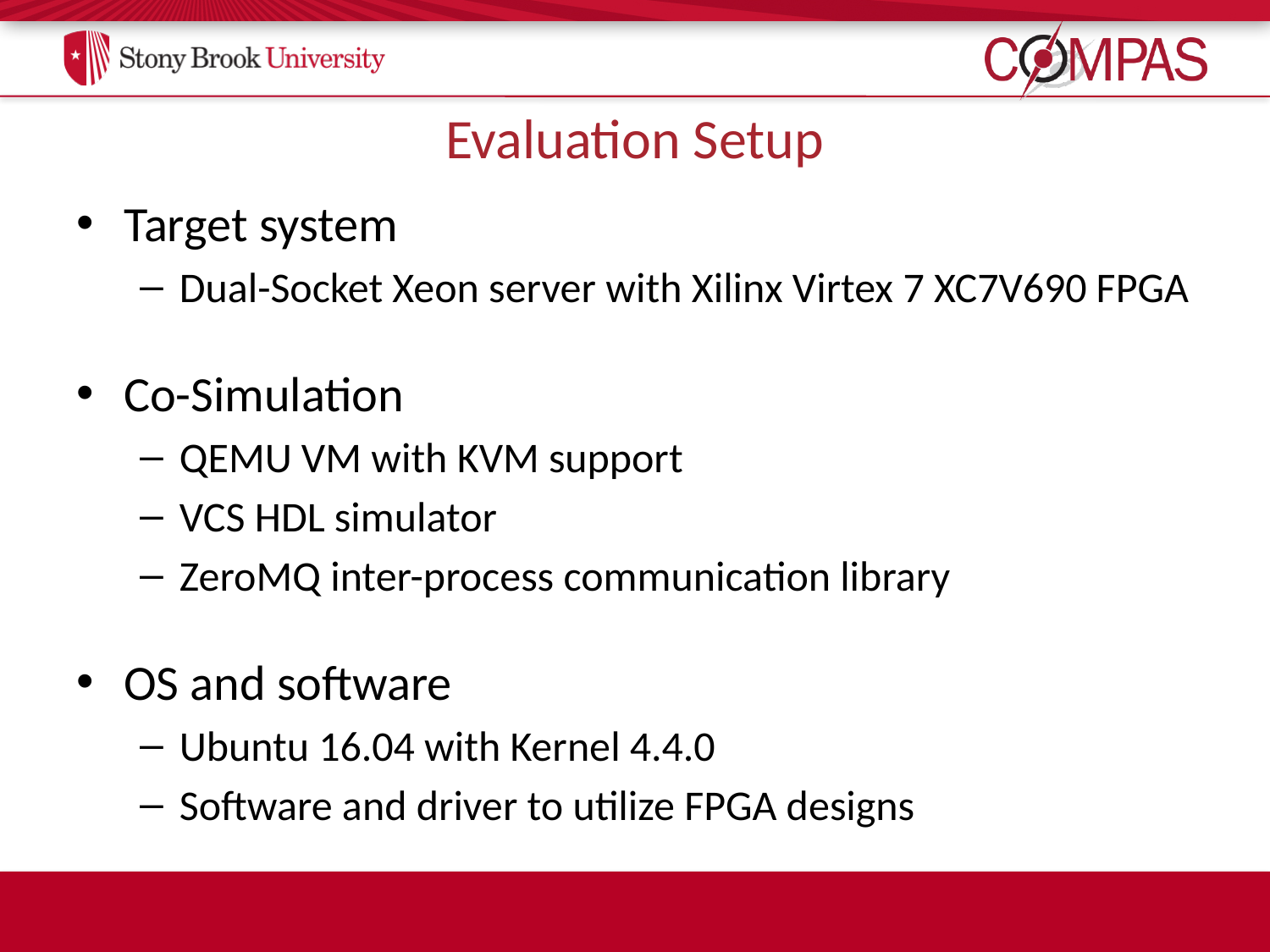

# Evaluation Setup
Target system
Dual-Socket Xeon server with Xilinx Virtex 7 XC7V690 FPGA

Co-Simulation
QEMU VM with KVM support
VCS HDL simulator
ZeroMQ inter-process communication library

OS and software
Ubuntu 16.04 with Kernel 4.4.0
Software and driver to utilize FPGA designs